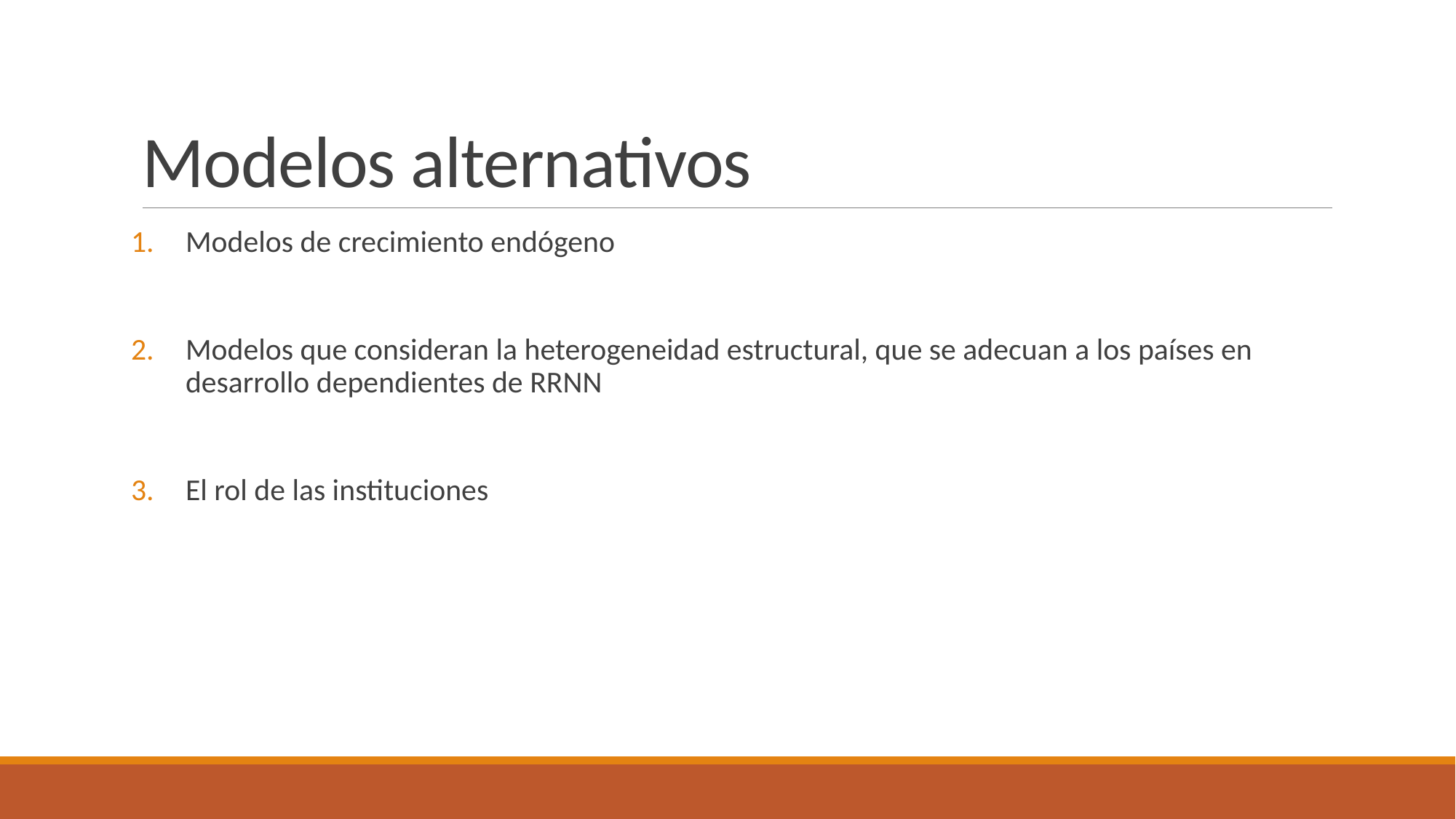

# Modelos alternativos
Modelos de crecimiento endógeno

Modelos que consideran la heterogeneidad estructural, que se adecuan a los países en desarrollo dependientes de RRNN

El rol de las instituciones